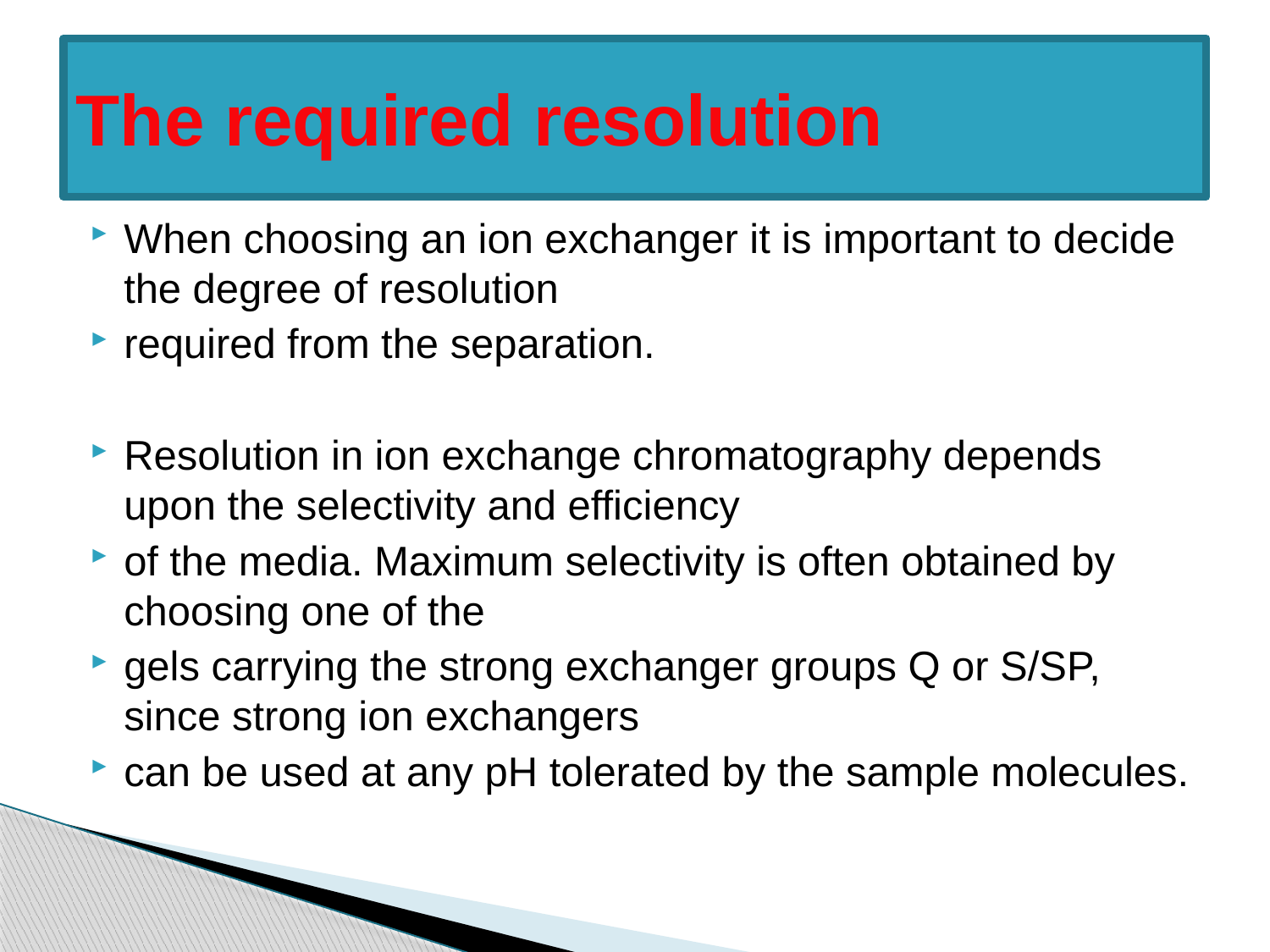

# The required resolution
When choosing an ion exchanger it is important to decide the degree of resolution
required from the separation.

Resolution in ion exchange chromatography depends upon the selectivity and efficiency
of the media. Maximum selectivity is often obtained by choosing one of the
gels carrying the strong exchanger groups Q or S/SP, since strong ion exchangers
can be used at any pH tolerated by the sample molecules.